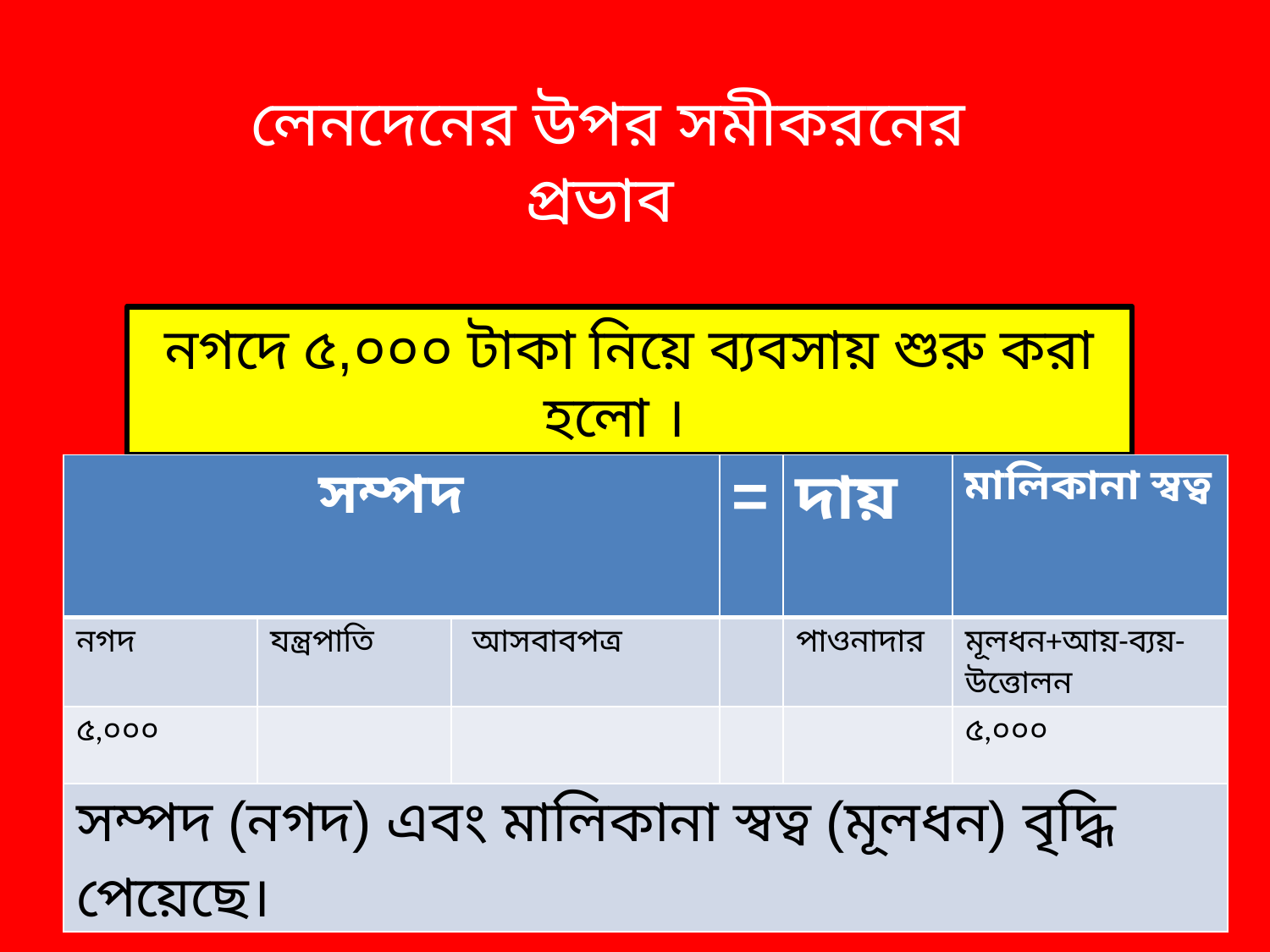

লেনদেনের উপর সমীকরনের প্রভাব
নগদে ৫,০০০ টাকা নিয়ে ব্যবসায় শুরু করা হলো ।
| সম্পদ |  |  | = | দায় | মালিকানা স্বত্ব |
| --- | --- | --- | --- | --- | --- |
| নগদ | যন্ত্রপাতি | আসবাবপত্র |  | পাওনাদার | মূলধন+আয়-ব্যয়-উত্তোলন |
| ৫,০০০ |  |  |  |  | ৫,০০০ |
| সম্পদ (নগদ) এবং মালিকানা স্বত্ব (মূলধন) বৃদ্ধি পেয়েছে। |  |  |  |  |  |